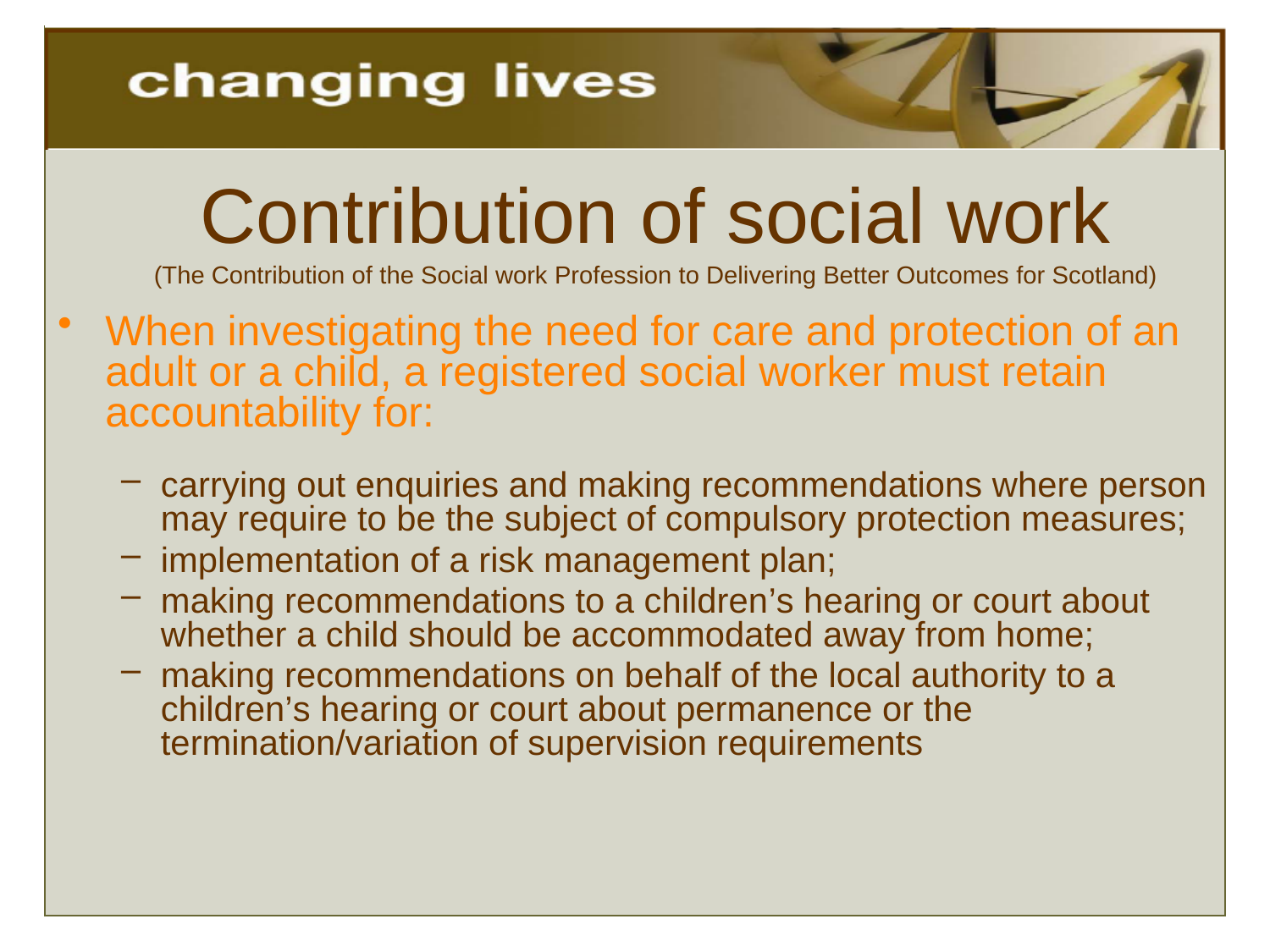

# Contribution of social work (The Contribution of the Social work Profession to Delivering Better Outcomes for Scotland)
When investigating the need for care and protection of an adult or a child, a registered social worker must retain accountability for:

carrying out enquiries and making recommendations where person may require to be the subject of compulsory protection measures;
implementation of a risk management plan;
making recommendations to a children’s hearing or court about whether a child should be accommodated away from home;
making recommendations on behalf of the local authority to a children’s hearing or court about permanence or the termination/variation of supervision requirements